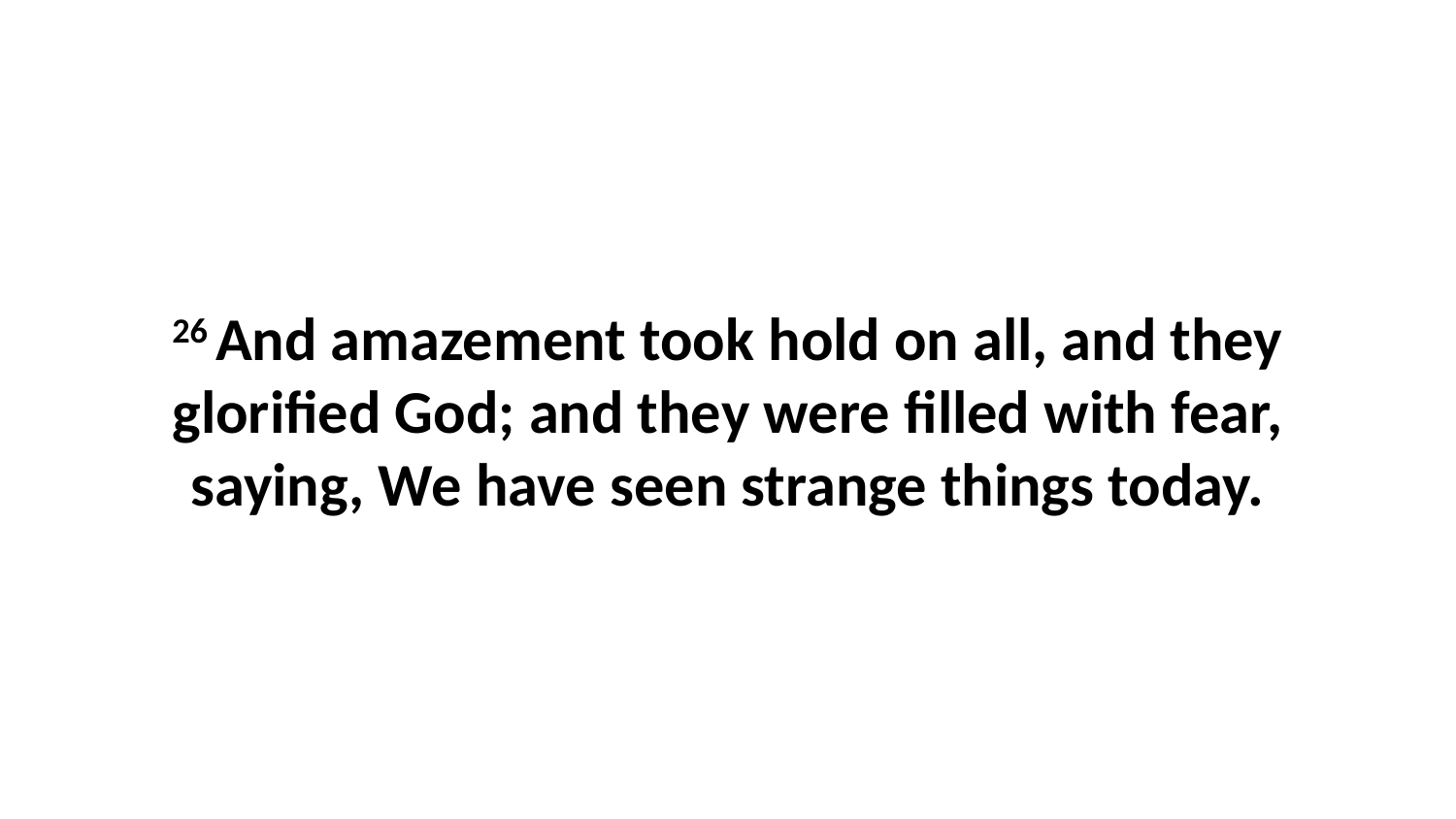

26 And amazement took hold on all, and they glorified God; and they were filled with fear, saying, We have seen strange things today.